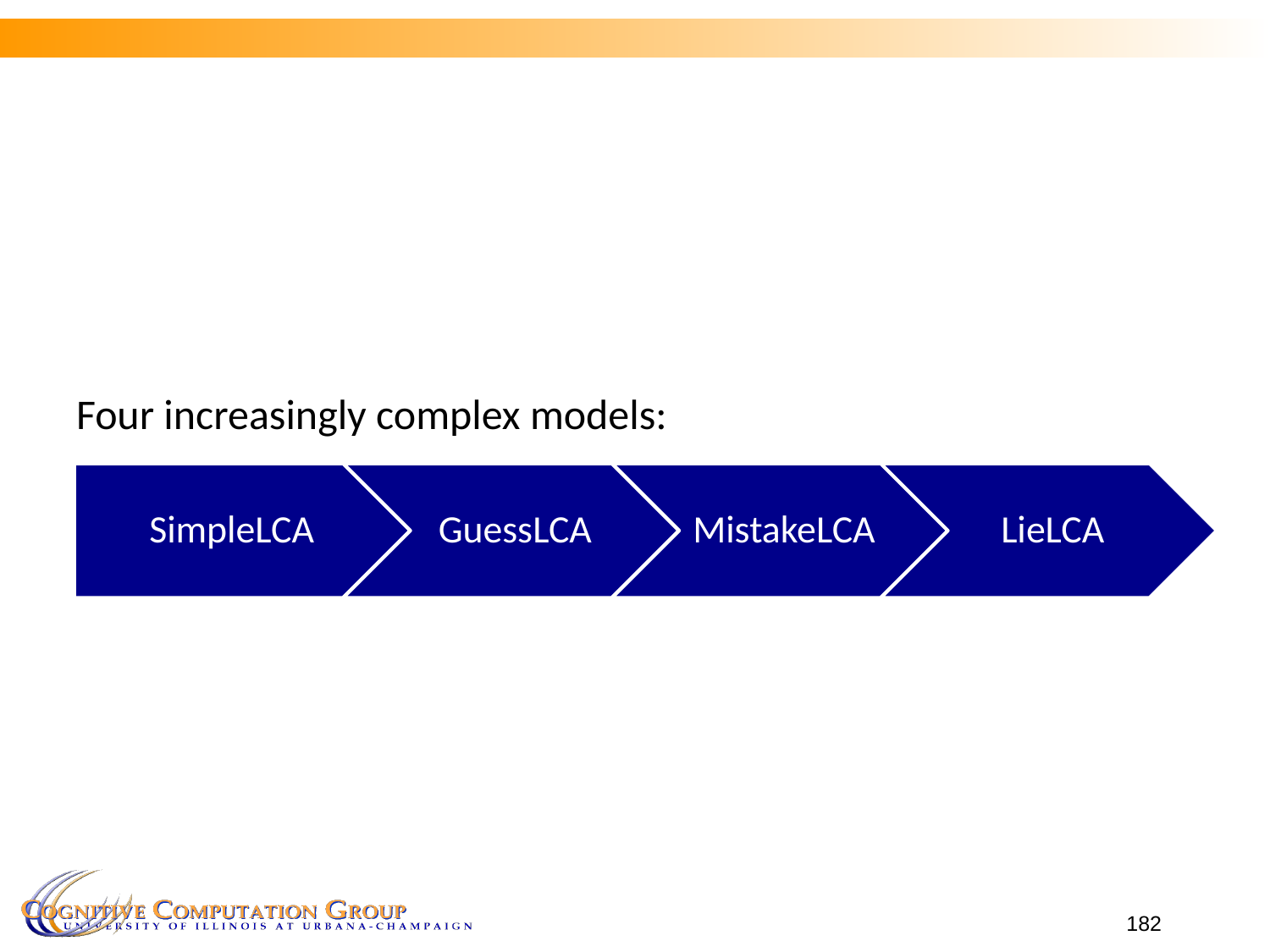

Four increasingly complex models:
SimpleLCA
GuessLCA
MistakeLCA
LieLCA
182